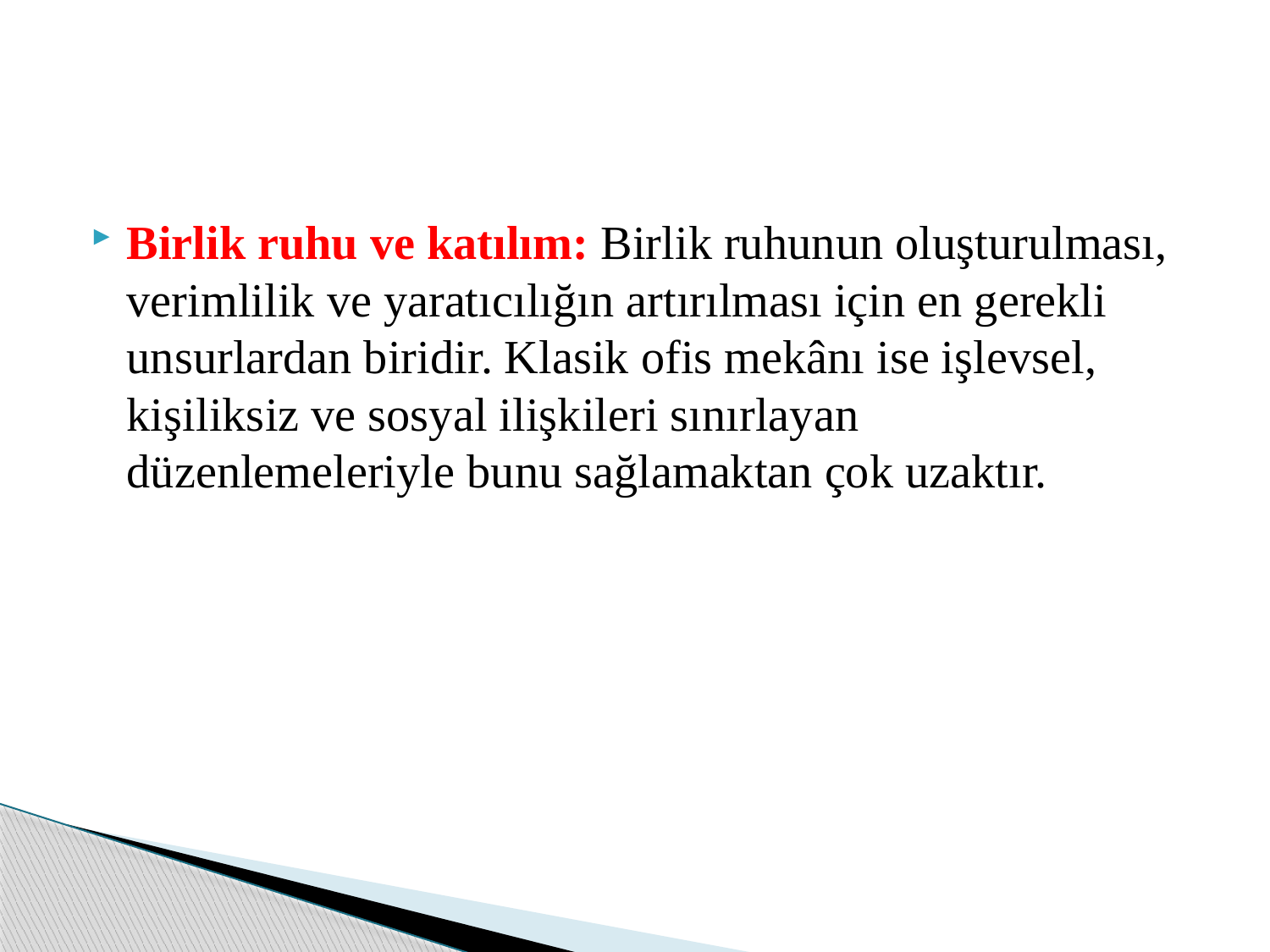

Birlik ruhu ve katılım: Birlik ruhunun oluşturulması, verimlilik ve yaratıcılığın artırılması için en gerekli unsurlardan biridir. Klasik ofis mekânı ise işlevsel, kişiliksiz ve sosyal ilişkileri sınırlayan düzenlemeleriyle bunu sağlamaktan çok uzaktır.